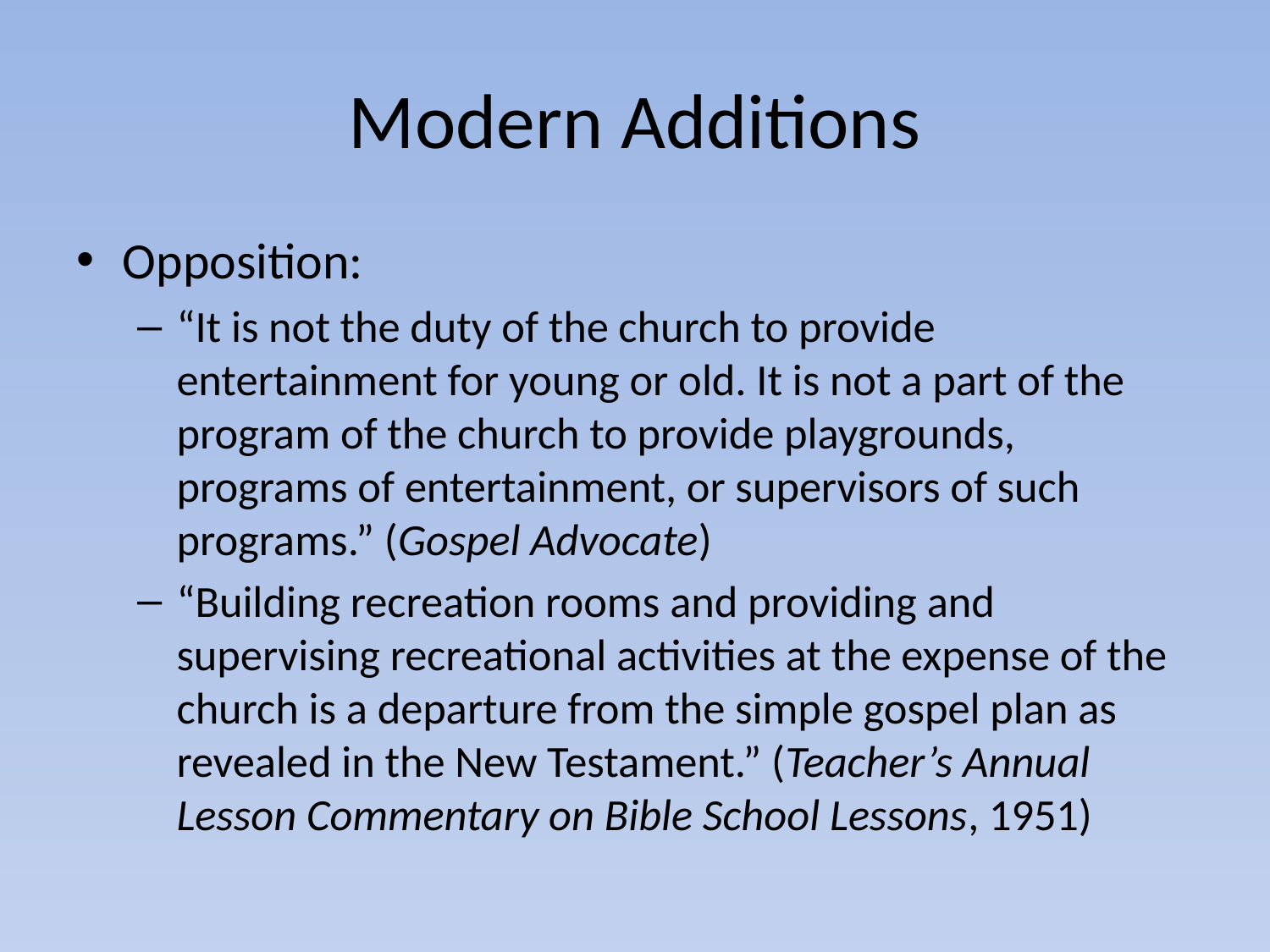

# Modern Additions
Opposition:
“It is not the duty of the church to provide entertainment for young or old. It is not a part of the program of the church to provide playgrounds, programs of entertainment, or supervisors of such programs.” (Gospel Advocate)
“Building recreation rooms and providing and supervising recreational activities at the expense of the church is a departure from the simple gospel plan as revealed in the New Testament.” (Teacher’s Annual Lesson Commentary on Bible School Lessons, 1951)